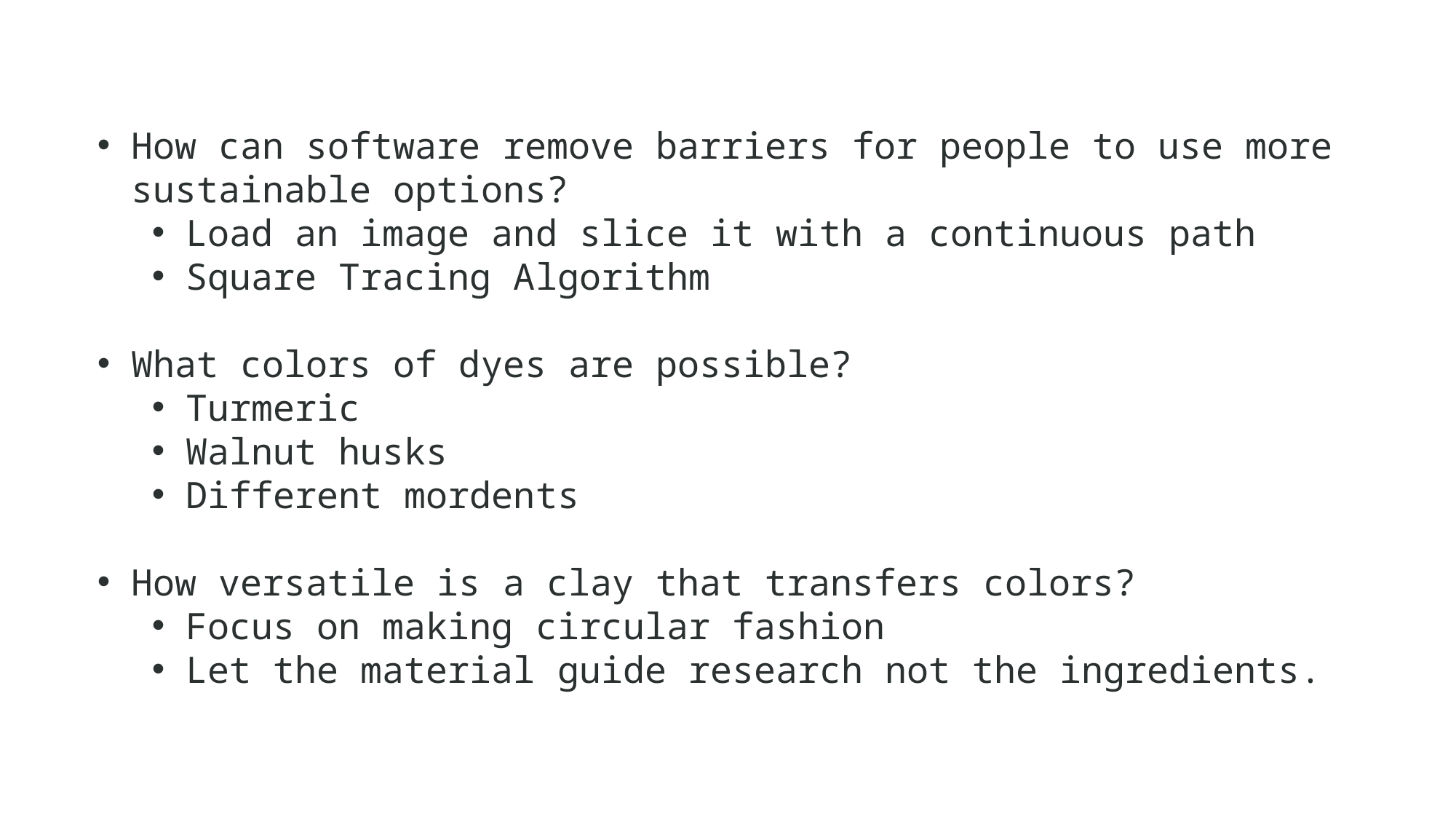

How can software remove barriers for people to use more sustainable options?
Load an image and slice it with a continuous path
Square Tracing Algorithm

What colors of dyes are possible?
Turmeric
Walnut husks
Different mordents

How versatile is a clay that transfers colors?
Focus on making circular fashion
Let the material guide research not the ingredients.